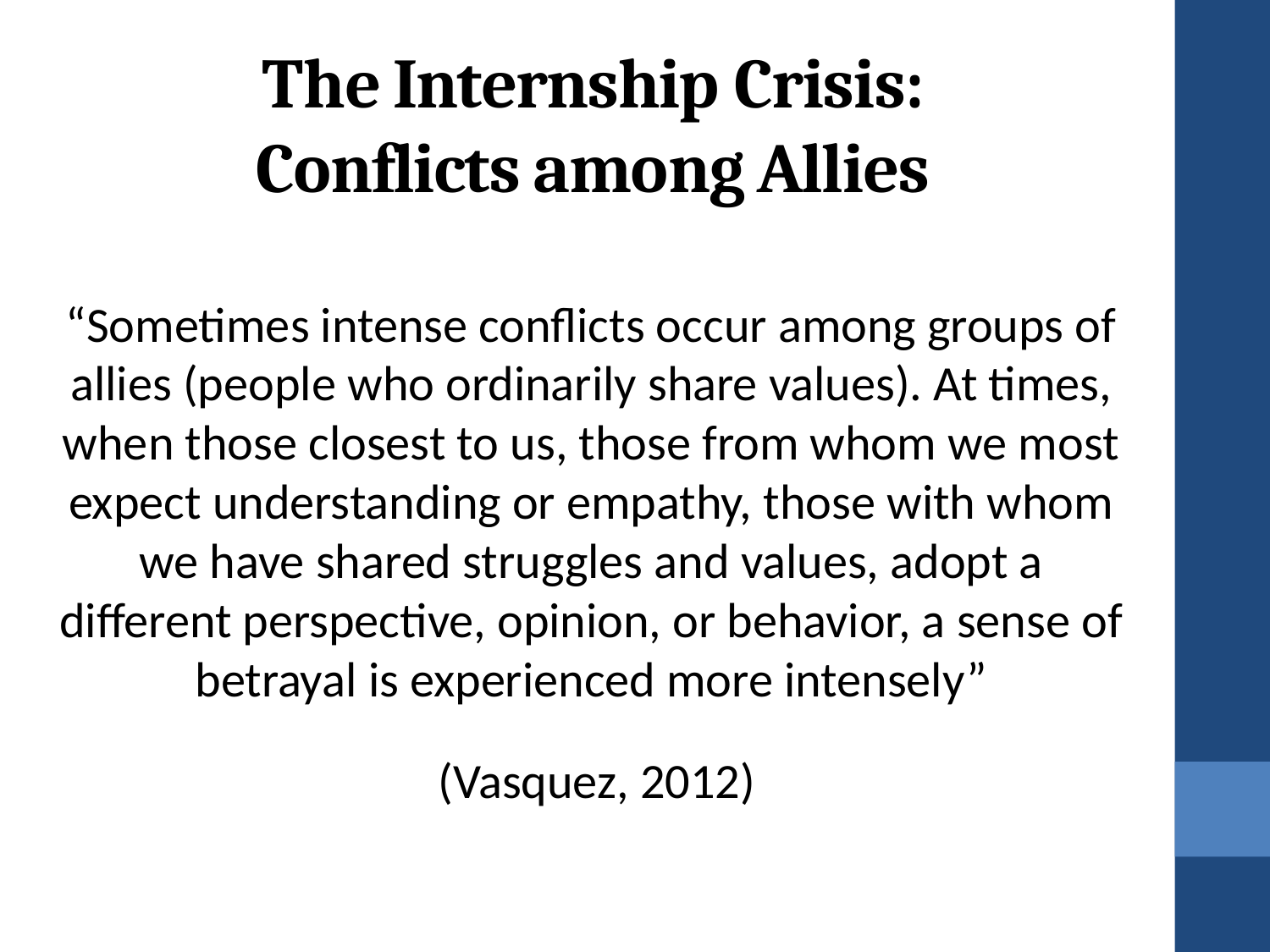

# The Internship Crisis: Conflicts among Allies
“Sometimes intense conflicts occur among groups of allies (people who ordinarily share values). At times, when those closest to us, those from whom we most expect understanding or empathy, those with whom we have shared struggles and values, adopt a different perspective, opinion, or behavior, a sense of betrayal is experienced more intensely”
 (Vasquez, 2012)